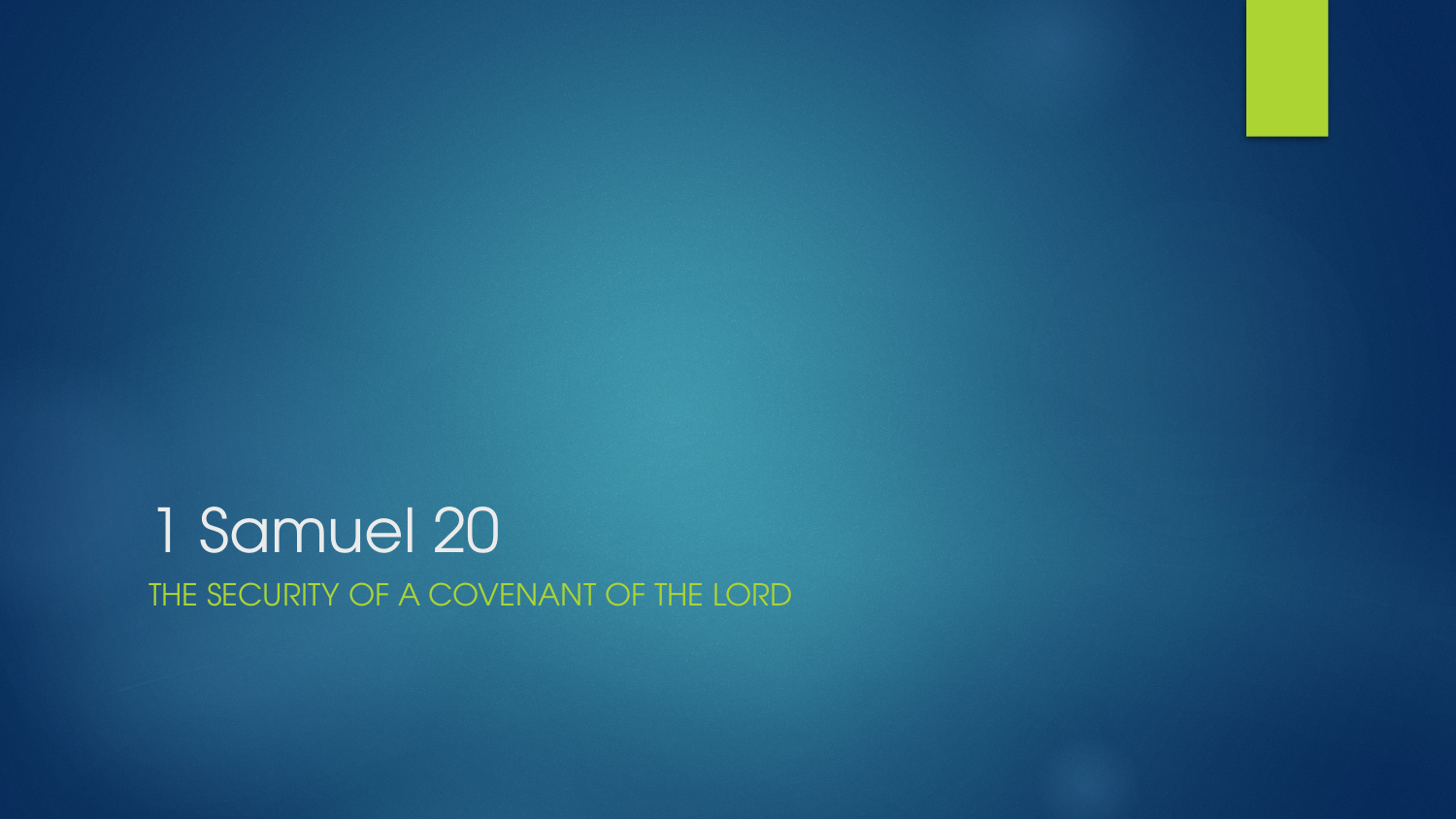

# 1 Samuel 20
THE SECURITY OF A COVENANT OF THE LORD